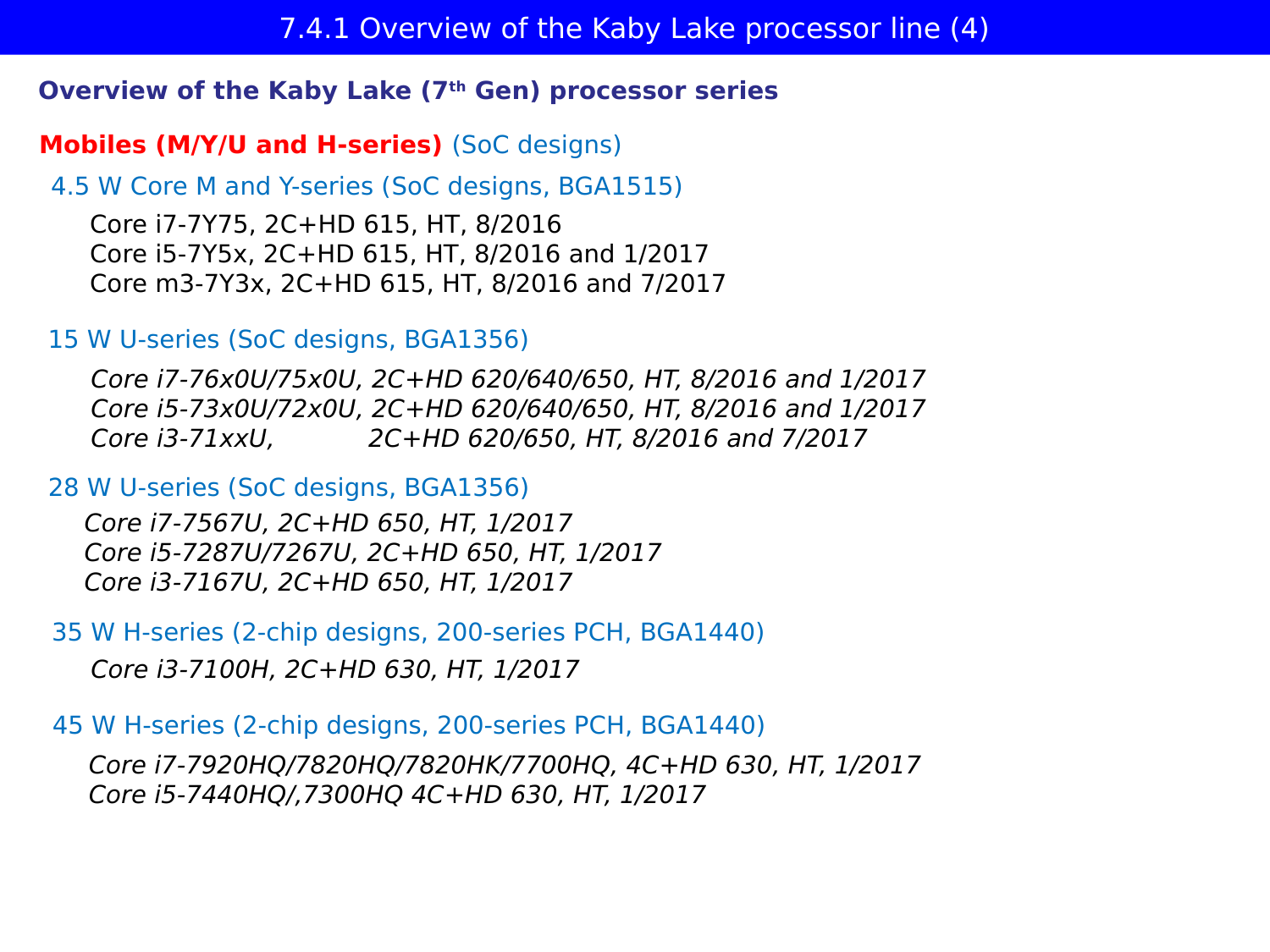

1. Introduction (2)
# 7.4.1 Overview of the Kaby Lake processor line (4)
Overview of the Kaby Lake (7th Gen) processor series
Mobiles (M/Y/U and H-series) (SoC designs)
4.5 W Core M and Y-series (SoC designs, BGA1515)
Core i7-7Y75, 2C+HD 615, HT, 8/2016
Core i5-7Y5x, 2C+HD 615, HT, 8/2016 and 1/2017
Core m3-7Y3x, 2C+HD 615, HT, 8/2016 and 7/2017
15 W U-series (SoC designs, BGA1356)
Core i7-76x0U/75x0U, 2C+HD 620/640/650, HT, 8/2016 and 1/2017
Core i5-73x0U/72x0U, 2C+HD 620/640/650, HT, 8/2016 and 1/2017
Core i3-71xxU,            2C+HD 620/650, HT, 8/2016 and 7/2017
28 W U-series (SoC designs, BGA1356)
Core i7-7567U, 2C+HD 650, HT, 1/2017
Core i5-7287U/7267U, 2C+HD 650, HT, 1/2017
Core i3-7167U, 2C+HD 650, HT, 1/2017
35 W H-series (2-chip designs, 200-series PCH, BGA1440)
Core i3-7100H, 2C+HD 630, HT, 1/2017
45 W H-series (2-chip designs, 200-series PCH, BGA1440)
Core i7-7920HQ/7820HQ/7820HK/7700HQ, 4C+HD 630, HT, 1/2017
Core i5-7440HQ/,7300HQ 4C+HD 630, HT, 1/2017